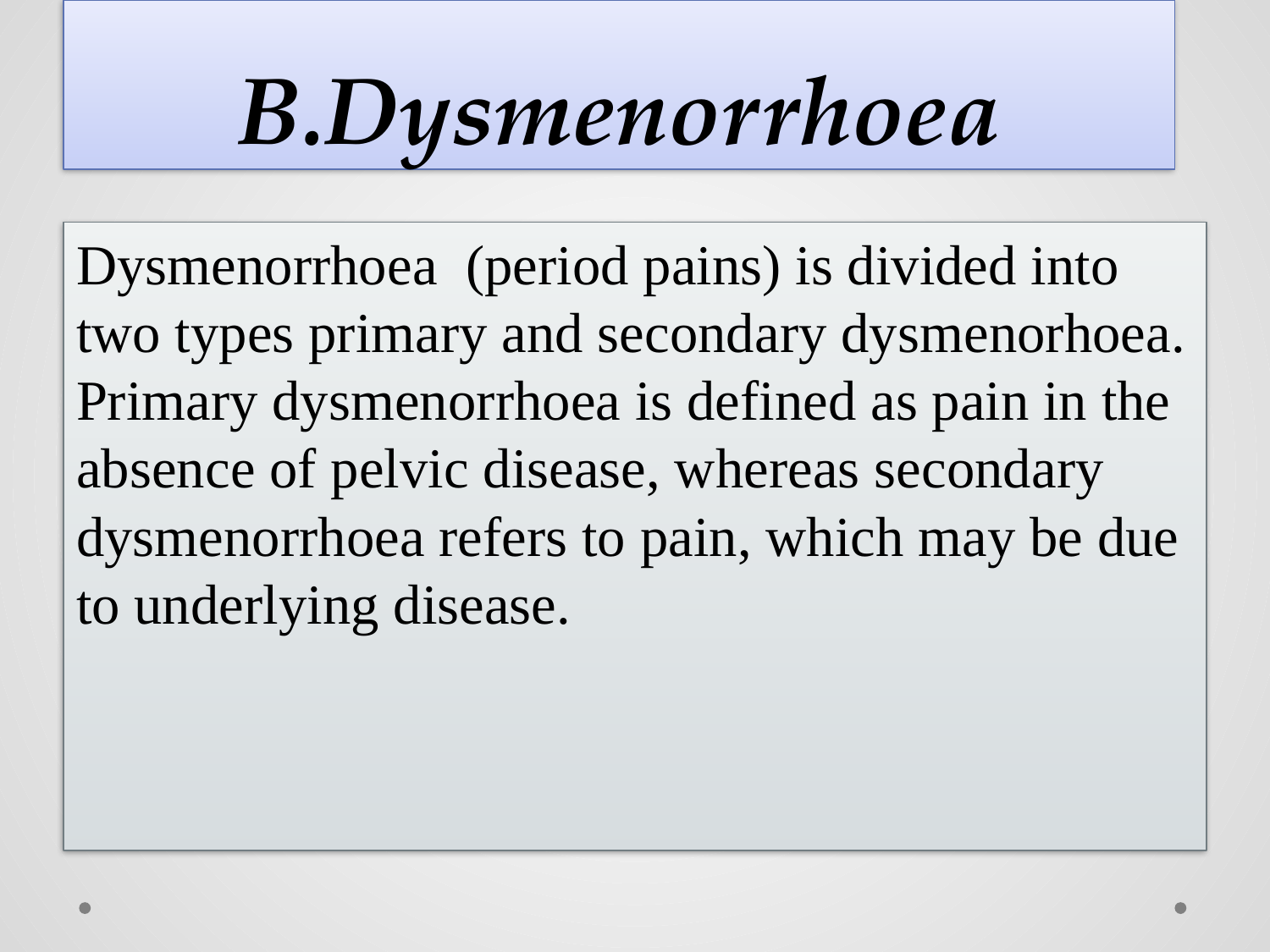

# B.Dysmenorrhoea
Dysmenorrhoea  (period pains) is divided into two types primary and secondary dysmenorhoea. Primary dysmenorrhoea is defined as pain in the absence of pelvic disease, whereas secondary dysmenorrhoea refers to pain, which may be due to underlying disease.